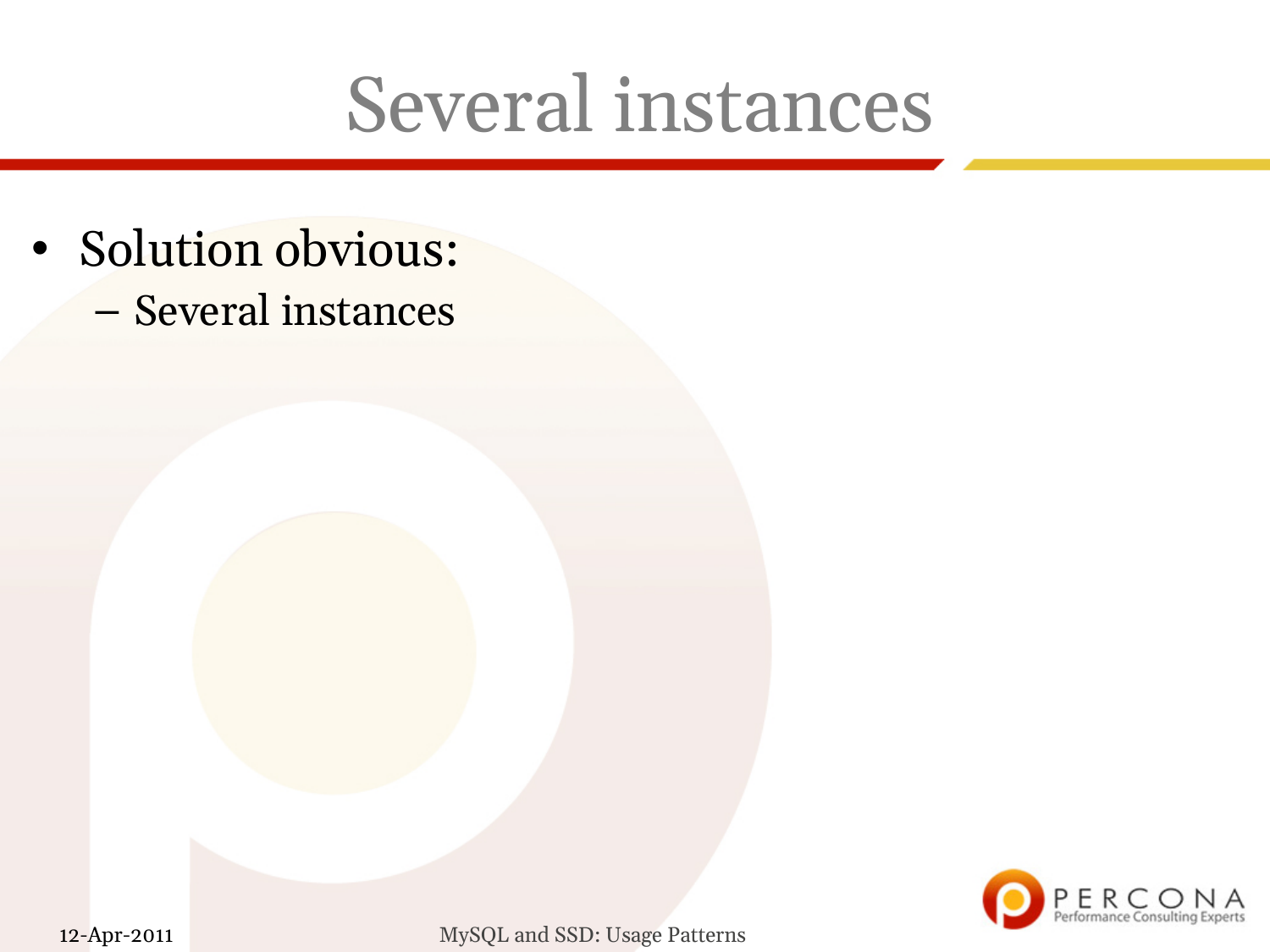

# Several instances
Solution obvious:
Several instances

MySQL and SSD: Usage Patterns
12-Apr-2011